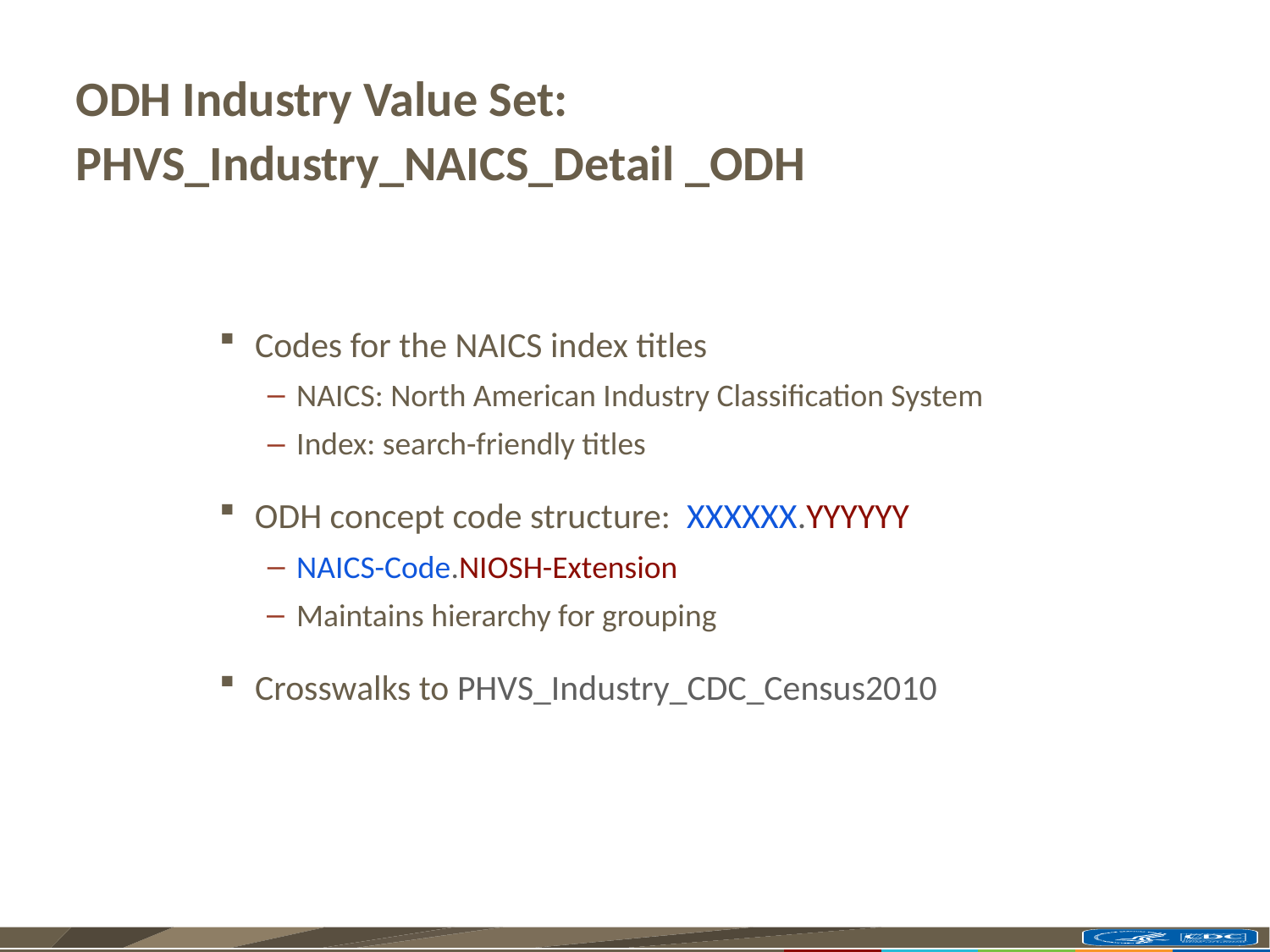

# ODH Industry Value Set:   PHVS_Industry_NAICS_Detail _ODH
Codes for the NAICS index titles
NAICS: North American Industry Classification System
Index: search-friendly titles
ODH concept code structure:  XXXXXX.YYYYYY
NAICS-Code.NIOSH-Extension
Maintains hierarchy for grouping
Crosswalks to PHVS_Industry_CDC_Census2010